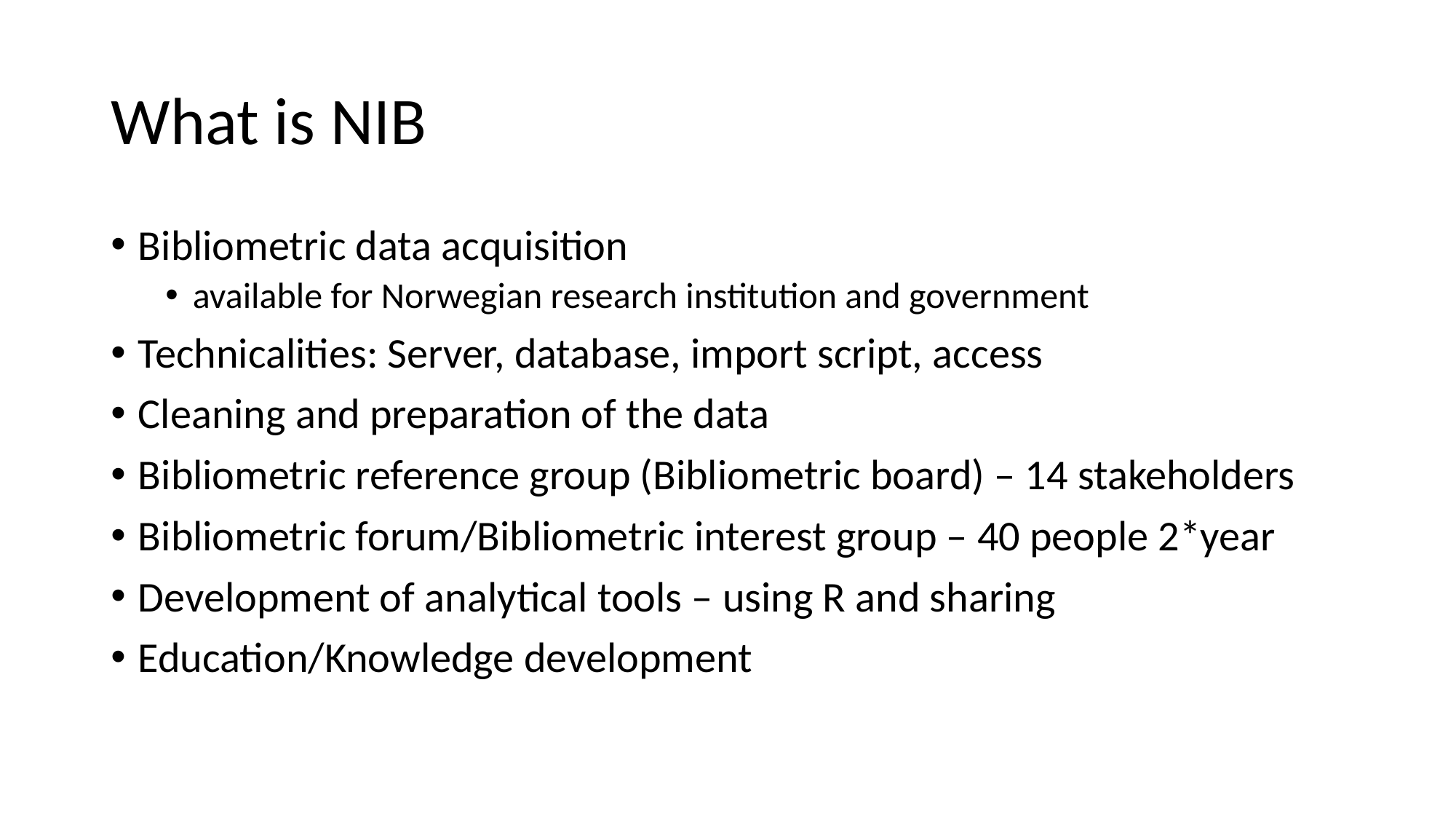

# What is NIB
Bibliometric data acquisition
available for Norwegian research institution and government
Technicalities: Server, database, import script, access
Cleaning and preparation of the data
Bibliometric reference group (Bibliometric board) – 14 stakeholders
Bibliometric forum/Bibliometric interest group – 40 people 2*year
Development of analytical tools – using R and sharing
Education/Knowledge development